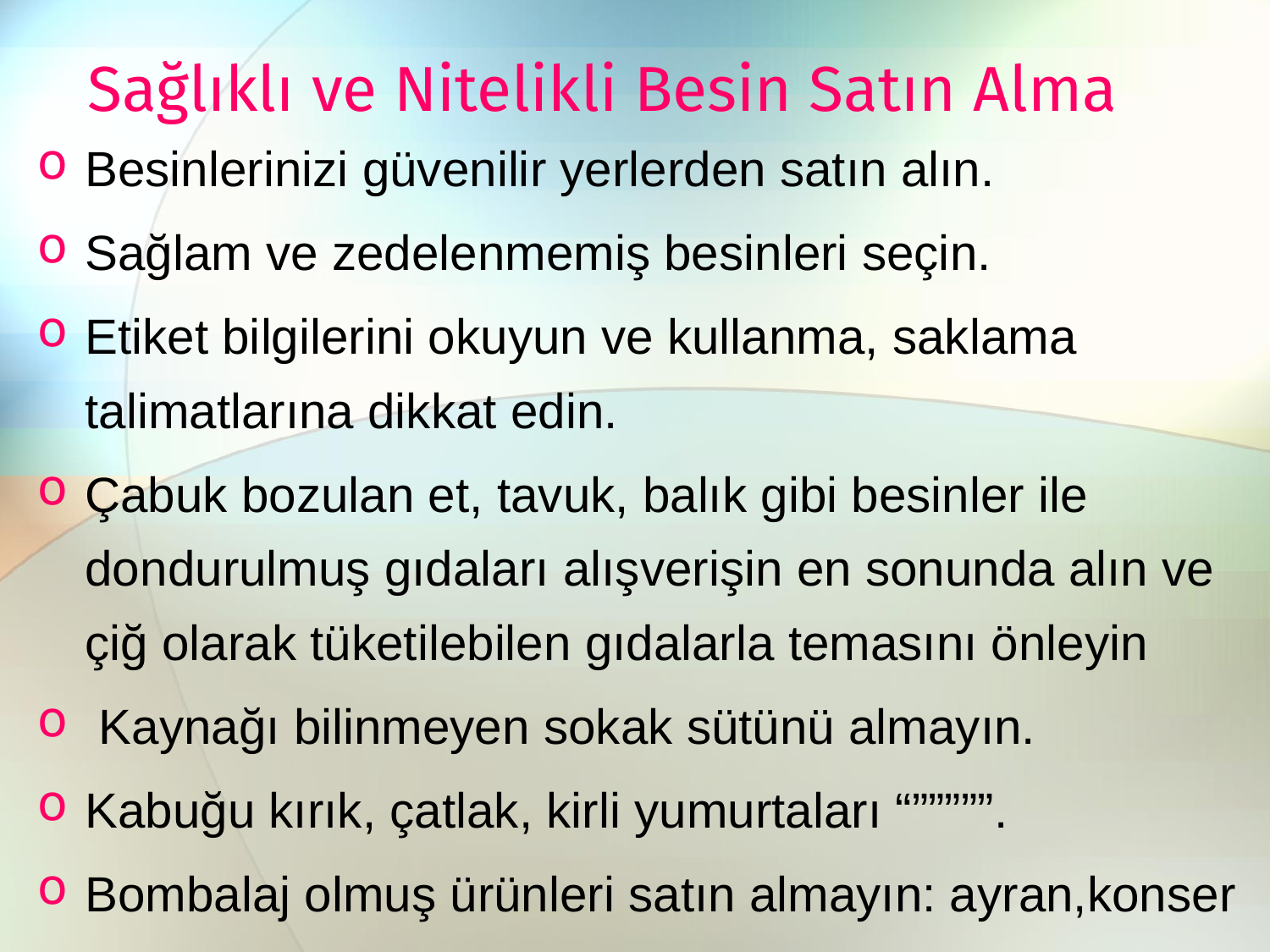

# Sağlıklı ve Nitelikli Besin Satın Alma
Besinlerinizi güvenilir yerlerden satın alın.
Sağlam ve zedelenmemiş besinleri seçin.
Etiket bilgilerini okuyun ve kullanma, saklama talimatlarına dikkat edin.
Çabuk bozulan et, tavuk, balık gibi besinler ile dondurulmuş gıdaları alışverişin en sonunda alın ve çiğ olarak tüketilebilen gıdalarla temasını önleyin
 Kaynağı bilinmeyen sokak sütünü almayın.
Kabuğu kırık, çatlak, kirli yumurtaları “”””””.
Bombalaj olmuş ürünleri satın almayın: ayran,konser